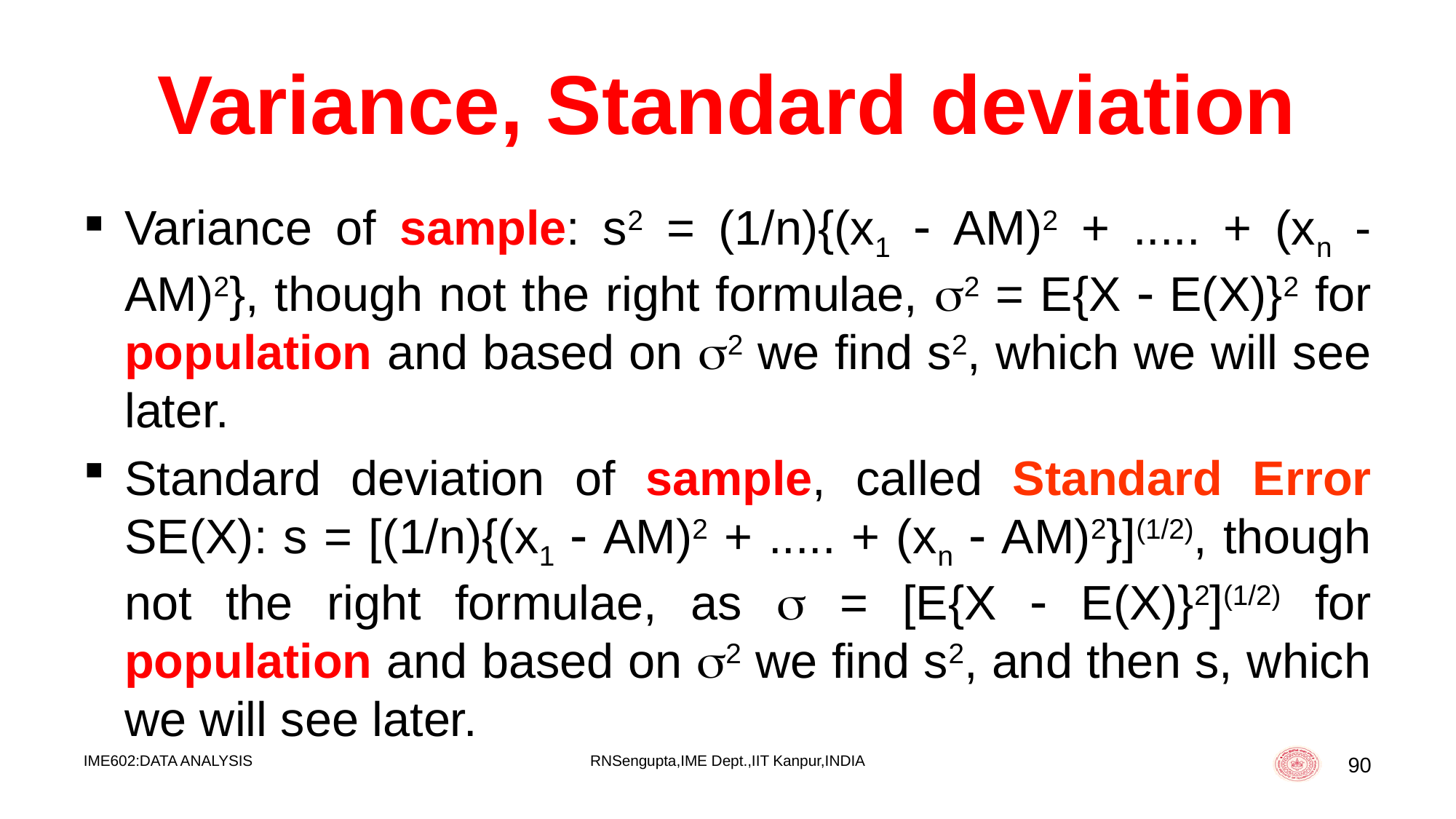

# Variance, Standard deviation
Variance of sample: s2 = (1/n){(x1 − AM)2 + ..... + (xn - AM)2}, though not the right formulae, σ2 = E{X − E(X)}2 for population and based on σ2 we find s2, which we will see later.
Standard deviation of sample, called Standard Error SE(X): s = [(1/n){(x1 − AM)2 + ..... + (xn − AM)2}](1/2), though not the right formulae, as σ = [E{X − E(X)}2](1/2) for population and based on σ2 we find s2, and then s, which we will see later.
IME602:DATA ANALYSIS
RNSengupta,IME Dept.,IIT Kanpur,INDIA
90